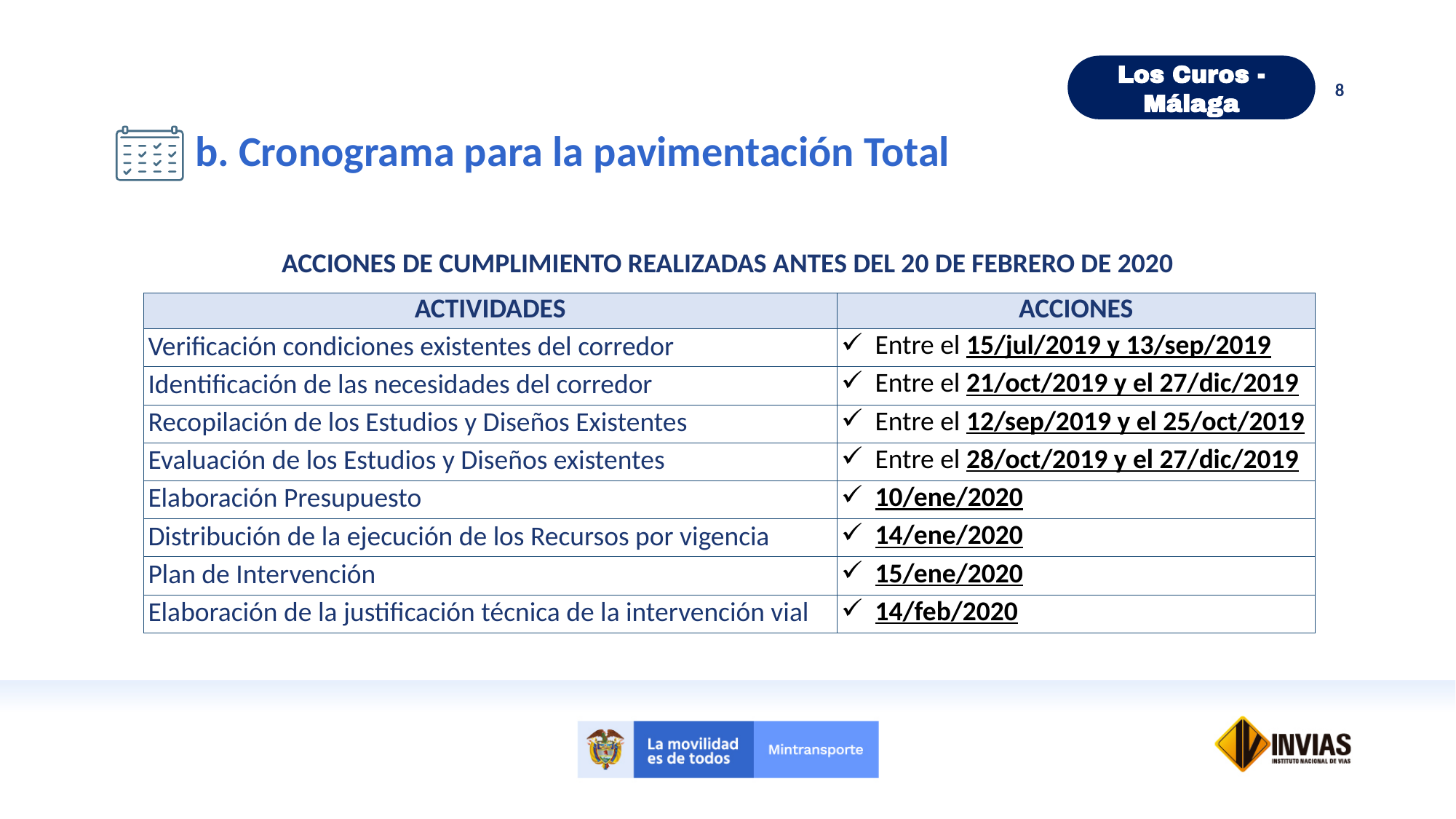

Los Curos - Málaga
Los Curos - Málaga
8
b. Cronograma para la pavimentación Total

ACCIONES DE CUMPLIMIENTO REALIZADAS ANTES DEL 20 DE FEBRERO DE 2020
| ACTIVIDADES | ACCIONES |
| --- | --- |
| Verificación condiciones existentes del corredor | Entre el 15/jul/2019 y 13/sep/2019 |
| Identificación de las necesidades del corredor | Entre el 21/oct/2019 y el 27/dic/2019 |
| Recopilación de los Estudios y Diseños Existentes | Entre el 12/sep/2019 y el 25/oct/2019 |
| Evaluación de los Estudios y Diseños existentes | Entre el 28/oct/2019 y el 27/dic/2019 |
| Elaboración Presupuesto | 10/ene/2020 |
| Distribución de la ejecución de los Recursos por vigencia | 14/ene/2020 |
| Plan de Intervención | 15/ene/2020 |
| Elaboración de la justificación técnica de la intervención vial | 14/feb/2020 |